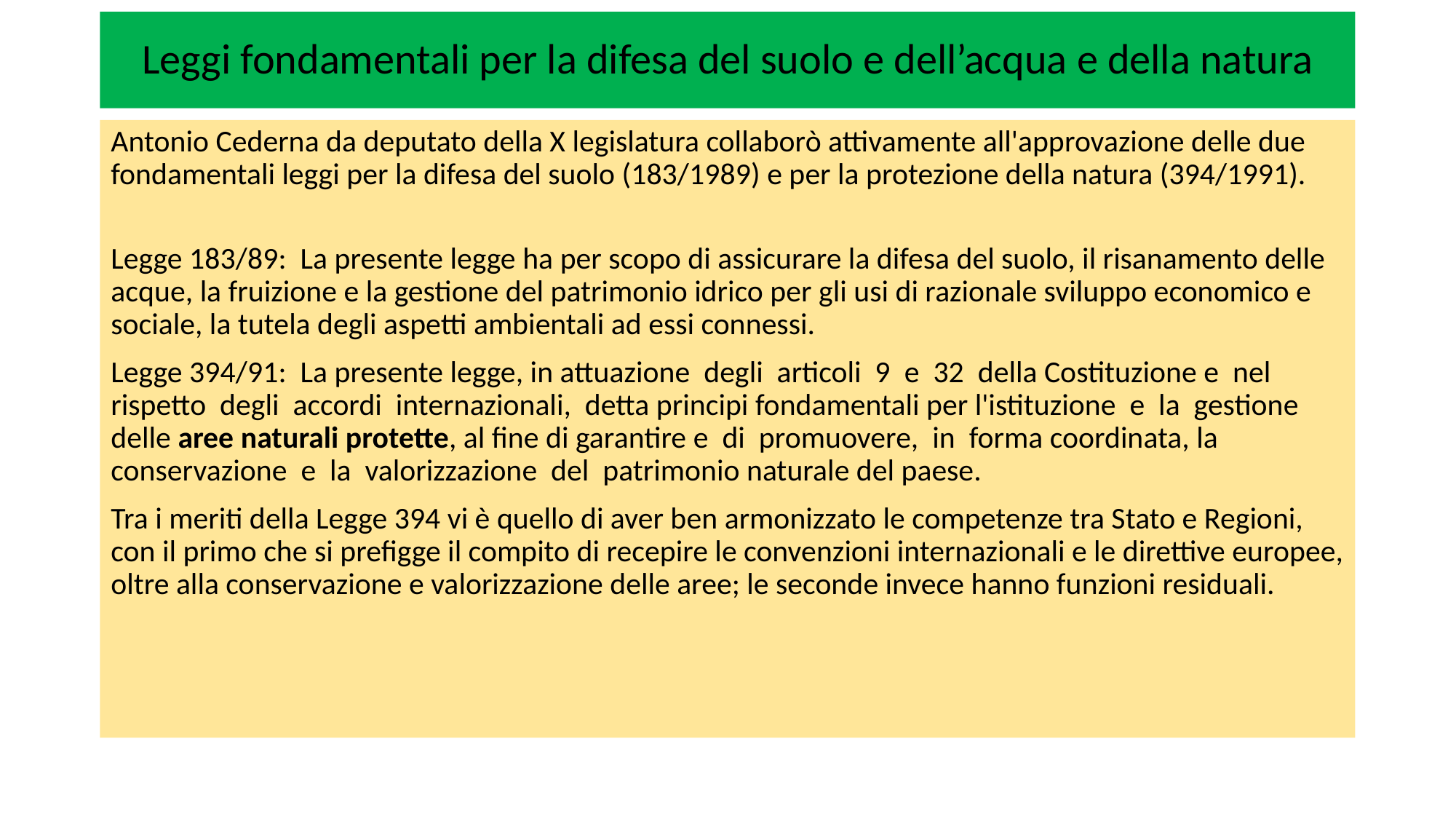

# Leggi fondamentali per la difesa del suolo e dell’acqua e della natura
Antonio Cederna da deputato della X legislatura collaborò attivamente all'approvazione delle due fondamentali leggi per la difesa del suolo (183/1989) e per la protezione della natura (394/1991).
Legge 183/89:  La presente legge ha per scopo di assicurare la difesa del suolo, il risanamento delle acque, la fruizione e la gestione del patrimonio idrico per gli usi di razionale sviluppo economico e sociale, la tutela degli aspetti ambientali ad essi connessi.
Legge 394/91:  La presente legge, in attuazione  degli  articoli  9  e  32  della Costituzione e  nel  rispetto  degli  accordi  internazionali,  detta principi fondamentali per l'istituzione  e  la  gestione  delle aree naturali protette, al fine di garantire e  di  promuovere,  in  forma coordinata, la  conservazione  e  la  valorizzazione  del  patrimonio naturale del paese.
Tra i meriti della Legge 394 vi è quello di aver ben armonizzato le competenze tra Stato e Regioni, con il primo che si prefigge il compito di recepire le convenzioni internazionali e le direttive europee, oltre alla conservazione e valorizzazione delle aree; le seconde invece hanno funzioni residuali.